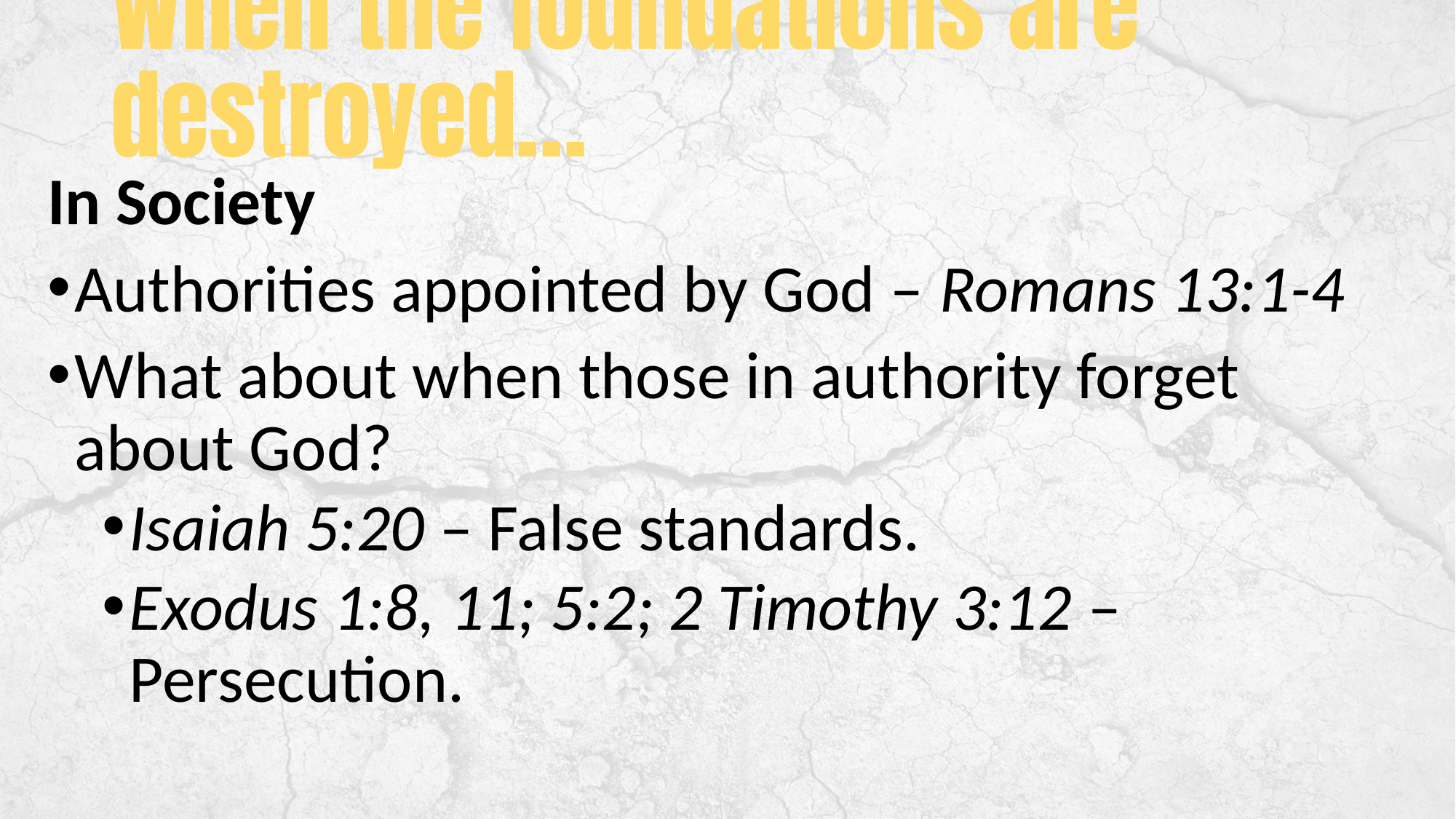

# When the foundations are destroyed…
In Society
Authorities appointed by God – Romans 13:1-4
What about when those in authority forget about God?
Isaiah 5:20 – False standards.
Exodus 1:8, 11; 5:2; 2 Timothy 3:12 – Persecution.